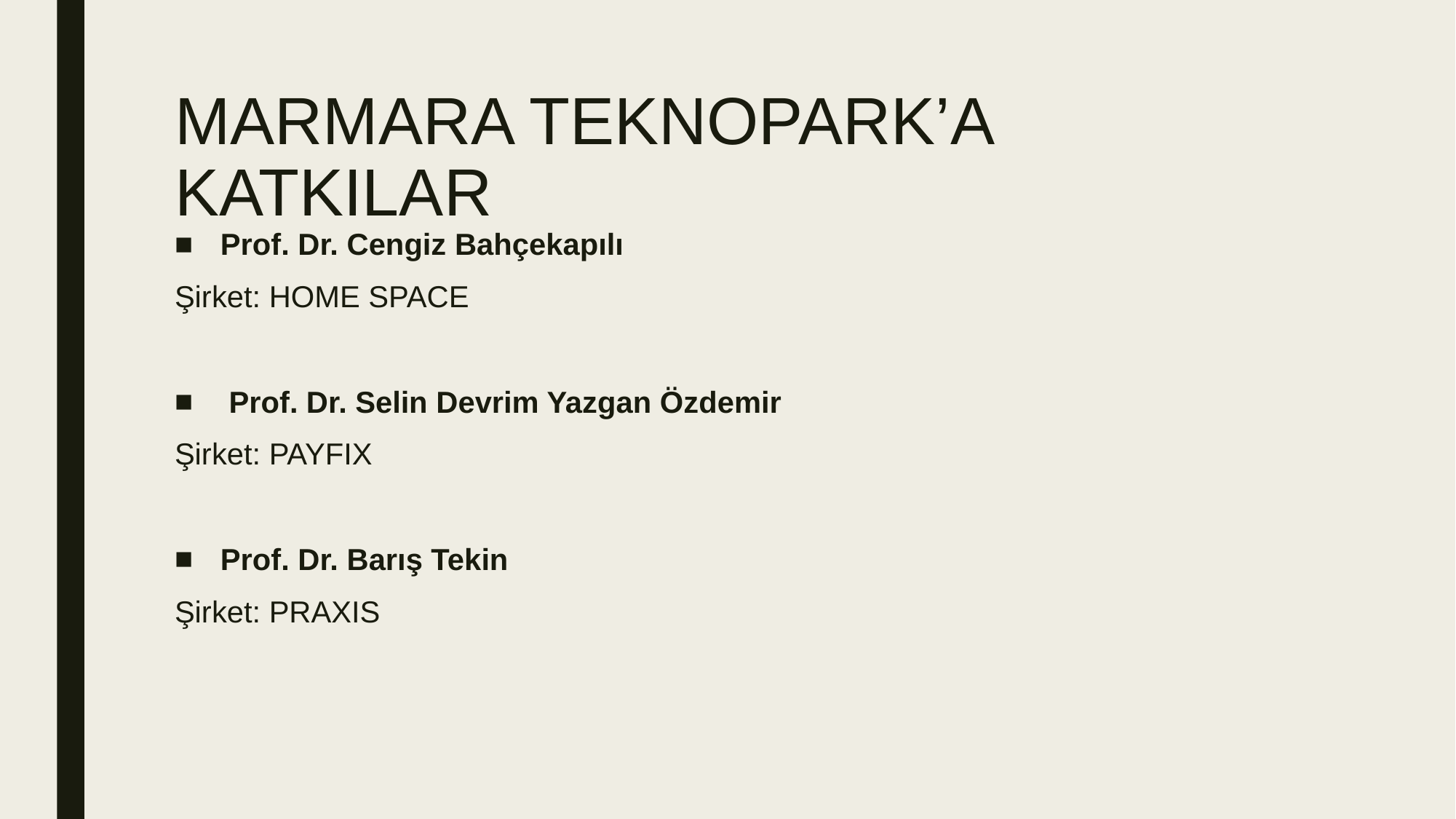

# MARMARA TEKNOPARK’A KATKILAR

Prof. Dr. Cengiz Bahçekapılı
Şirket: HOME SPACE

 Prof. Dr. Selin Devrim Yazgan Özdemir
Şirket: PAYFIX

Prof. Dr. Barış Tekin
Şirket: PRAXIS